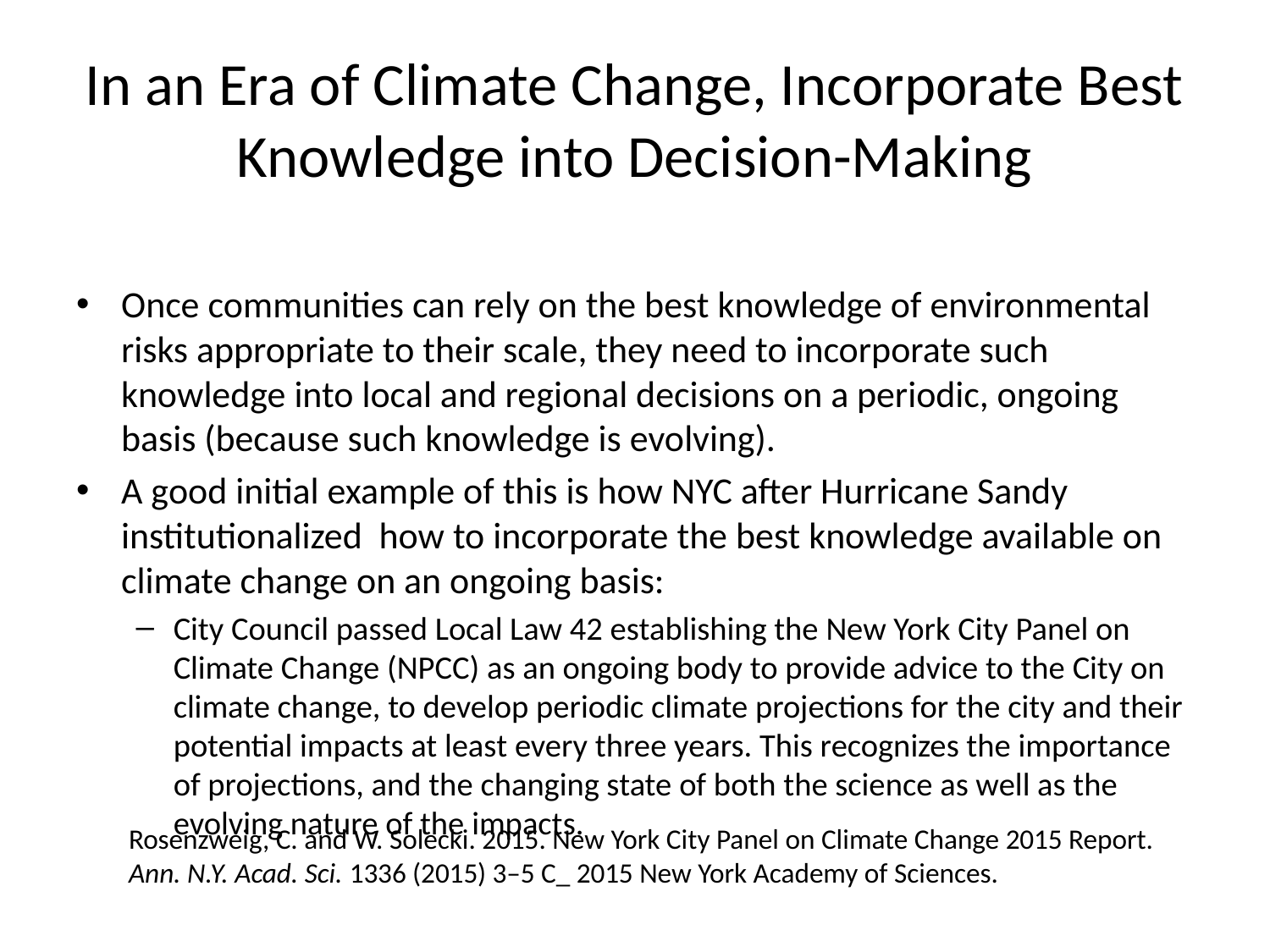

# In an Era of Climate Change, Incorporate Best Knowledge into Decision-Making

Once communities can rely on the best knowledge of environmental risks appropriate to their scale, they need to incorporate such knowledge into local and regional decisions on a periodic, ongoing basis (because such knowledge is evolving).
A good initial example of this is how NYC after Hurricane Sandy institutionalized  how to incorporate the best knowledge available on climate change on an ongoing basis:
City Council passed Local Law 42 establishing the New York City Panel on Climate Change (NPCC) as an ongoing body to provide advice to the City on climate change, to develop periodic climate projections for the city and their potential impacts at least every three years. This recognizes the importance of projections, and the changing state of both the science as well as the evolving nature of the impacts.
Rosenzweig, C. and W. Solecki. 2015. New York City Panel on Climate Change 2015 Report. Ann. N.Y. Acad. Sci. 1336 (2015) 3–5 C_ 2015 New York Academy of Sciences.